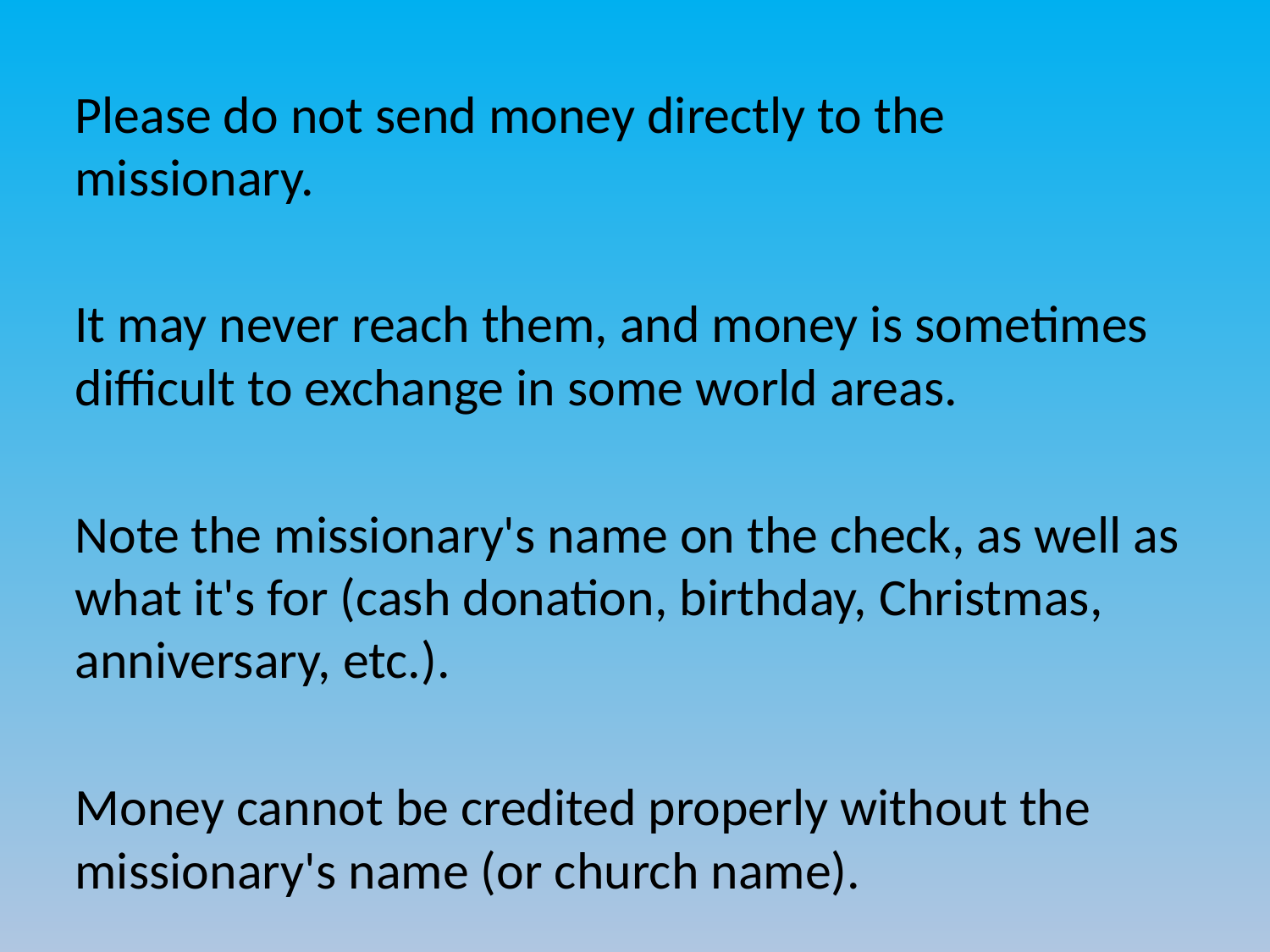

Please do not send money directly to the missionary.

It may never reach them, and money is sometimes difficult to exchange in some world areas.

Note the missionary's name on the check, as well as what it's for (cash donation, birthday, Christmas, anniversary, etc.).

Money cannot be credited properly without the missionary's name (or church name).